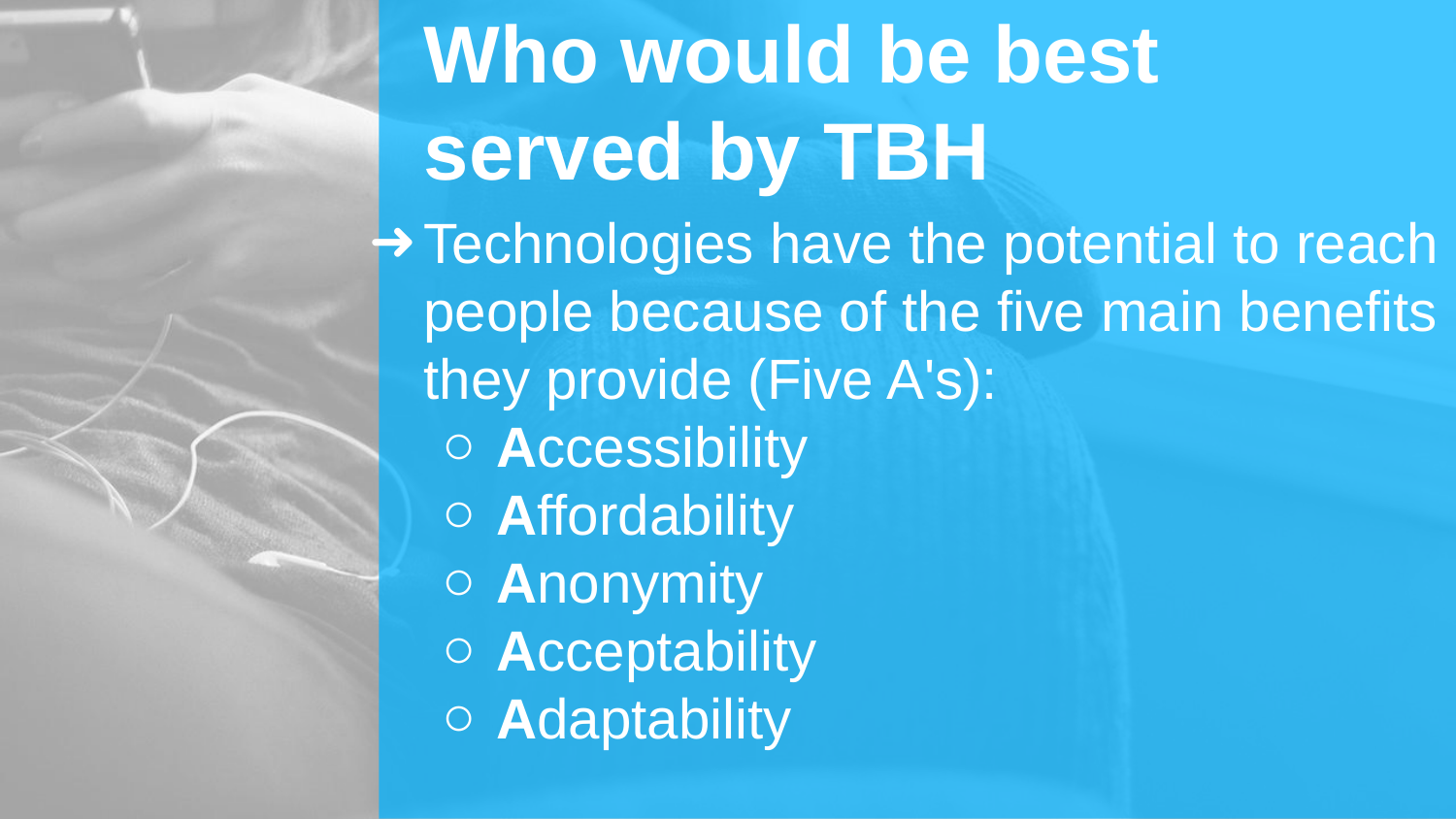

# Who would be best served by TBH
Technologies have the potential to reach people because of the five main benefits they provide (Five A's):
Accessibility
Affordability
Anonymity
Acceptability
Adaptability